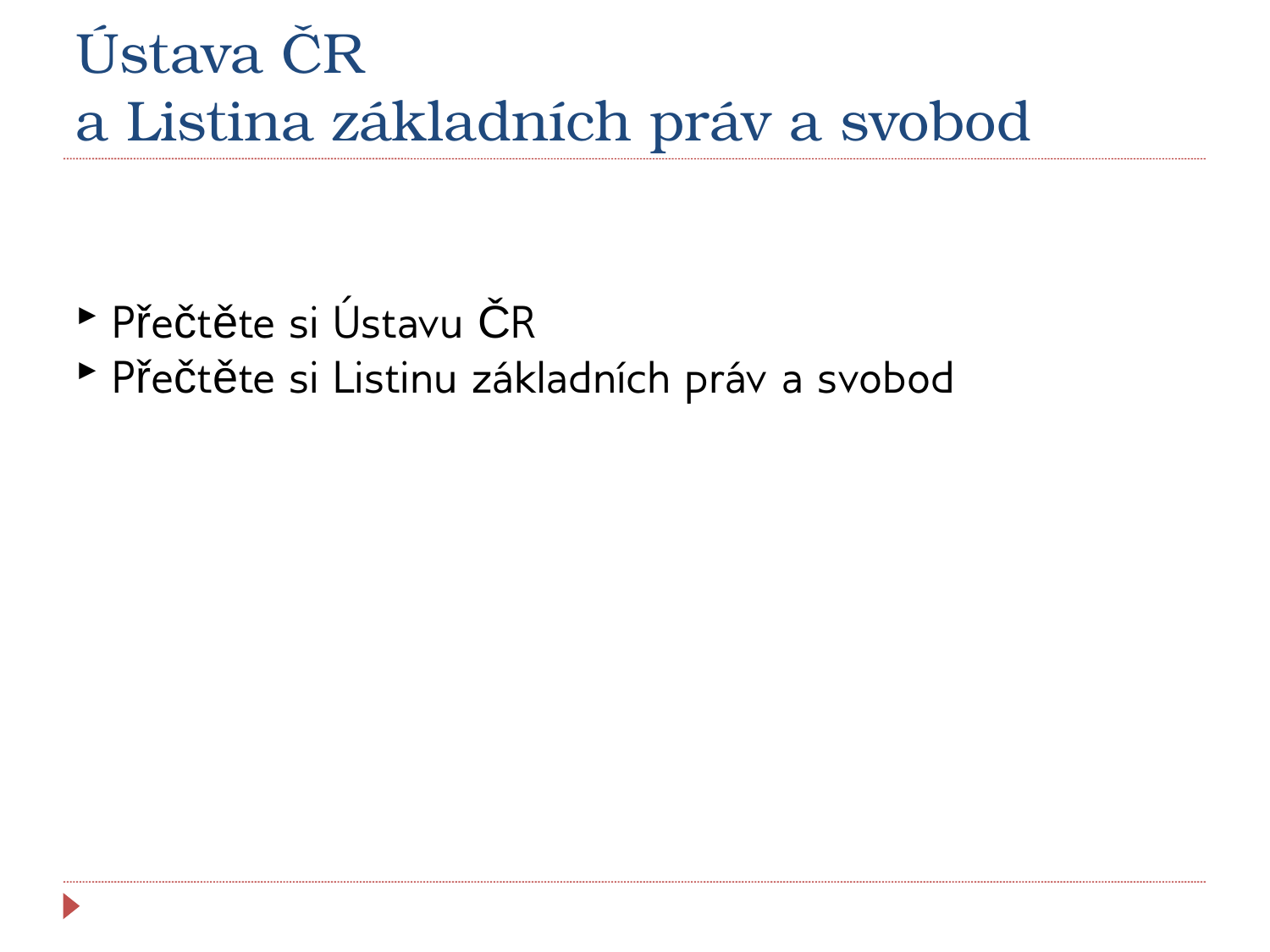

Ústava ČR
a Listina základních práv a svobod
 Přečtěte si Ústavu ČR
 Přečtěte si Listinu základních práv a svobod